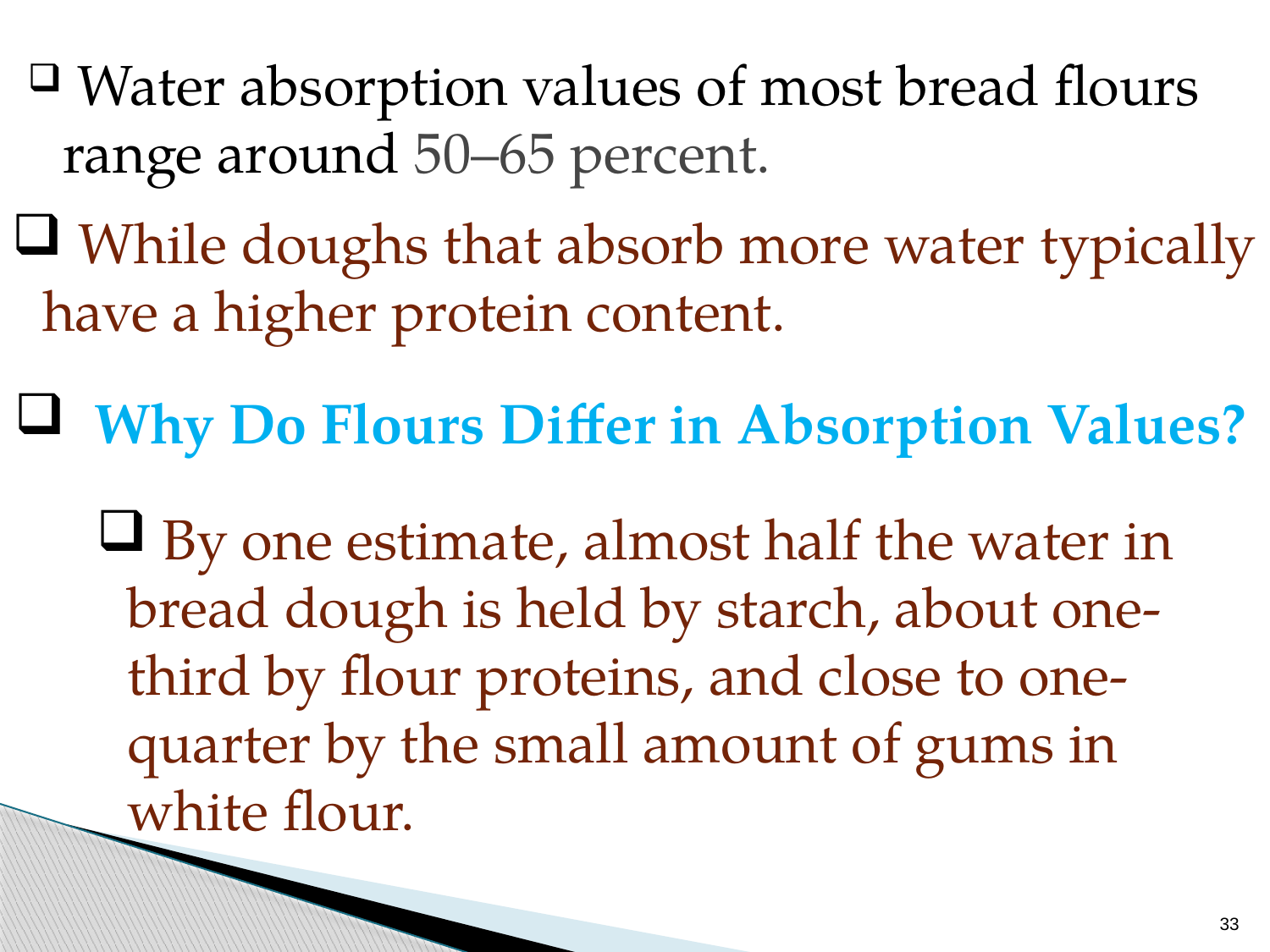

Water absorption values of most bread flours range around 50–65 percent.
 While doughs that absorb more water typically have a higher protein content.
  Why Do Flours Differ in Absorption Values?
 By one estimate, almost half the water in bread dough is held by starch, about one-third by flour proteins, and close to one-quarter by the small amount of gums in white flour.
33